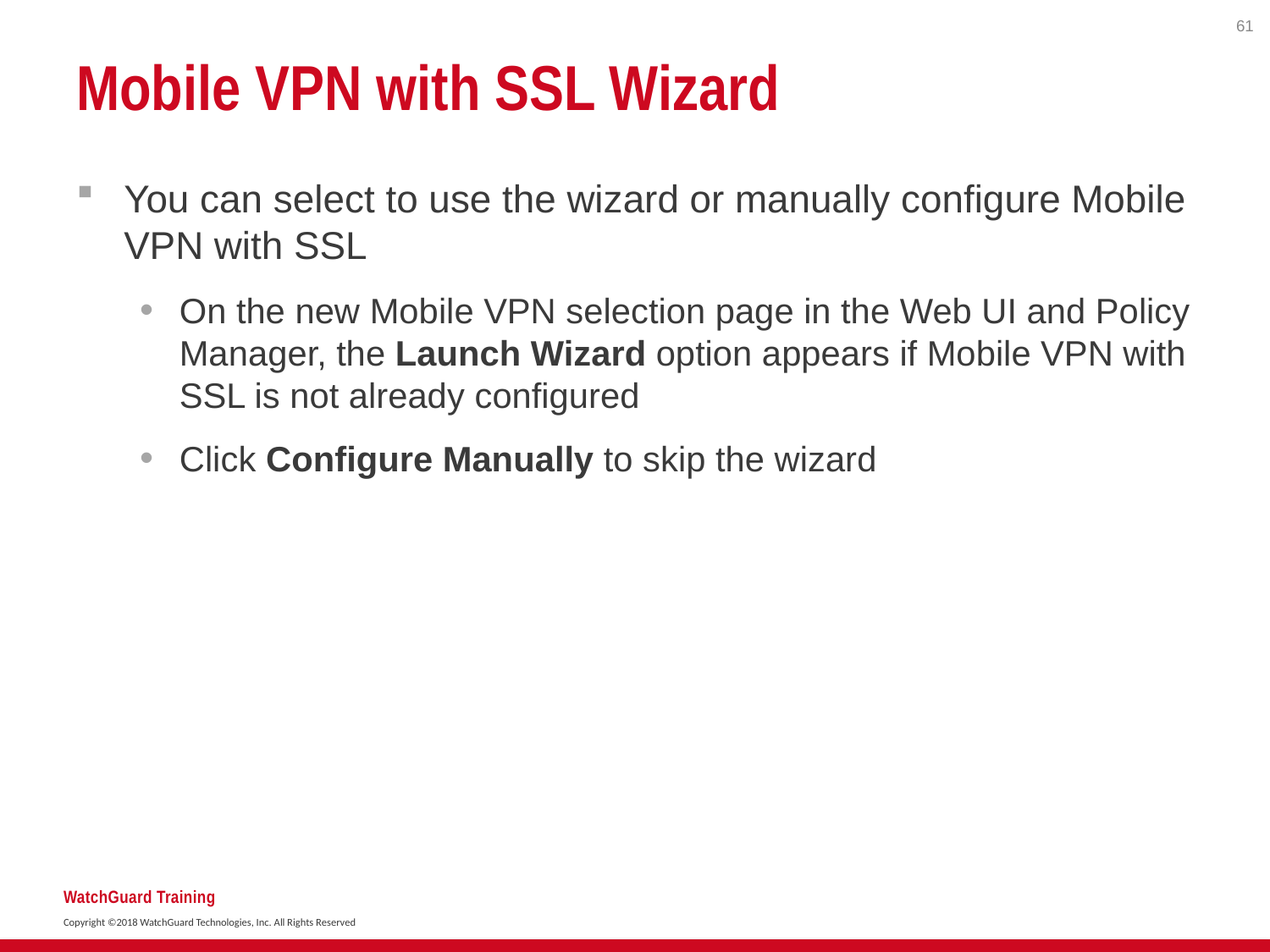

61
# Mobile VPN with SSL Wizard
You can select to use the wizard or manually configure Mobile VPN with SSL
On the new Mobile VPN selection page in the Web UI and Policy Manager, the Launch Wizard option appears if Mobile VPN with SSL is not already configured
Click Configure Manually to skip the wizard